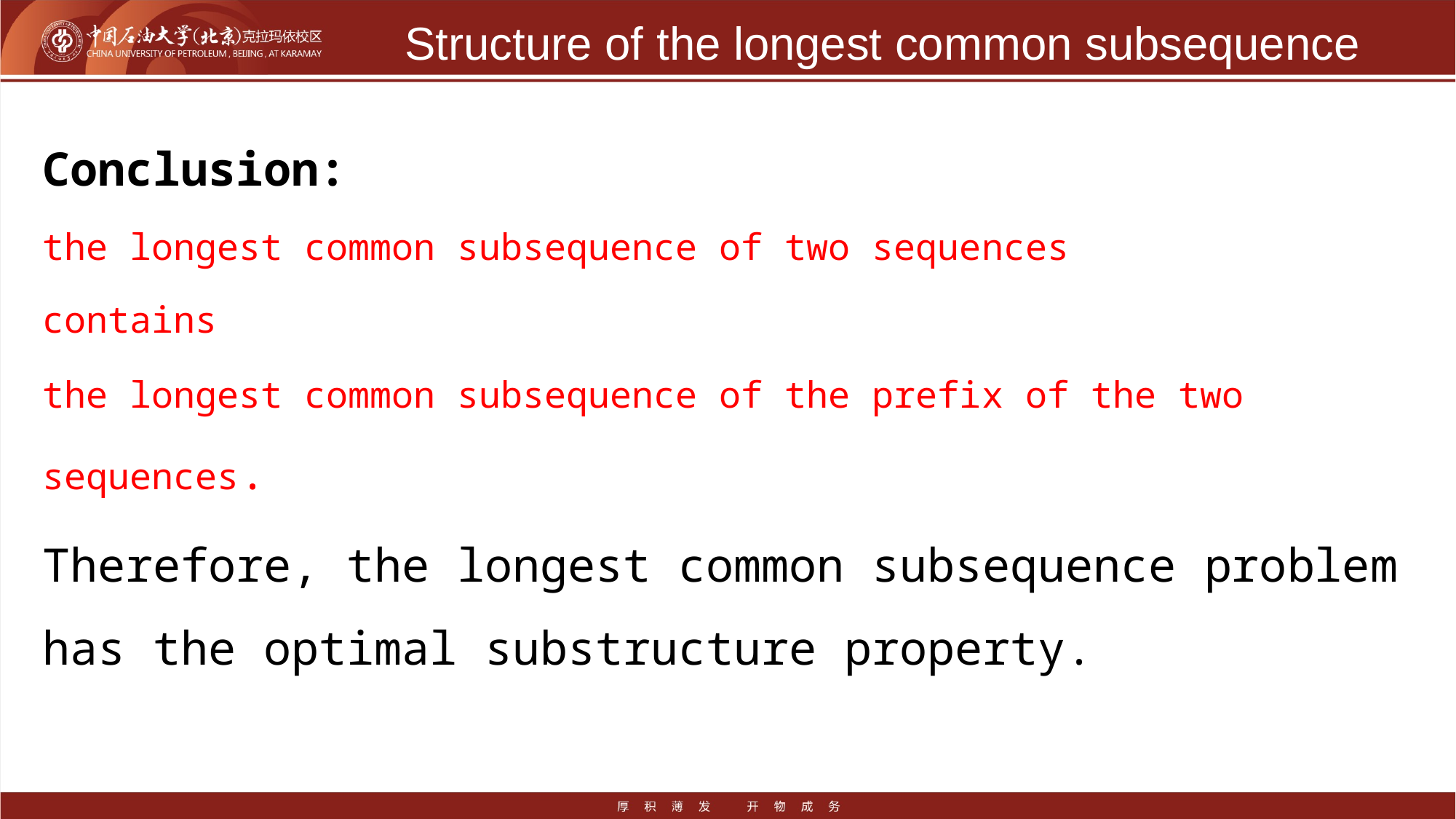

# Structure of the longest common subsequence
Conclusion:
the longest common subsequence of two sequences
contains
the longest common subsequence of the prefix of the two sequences.
Therefore, the longest common subsequence problem has the optimal substructure property.